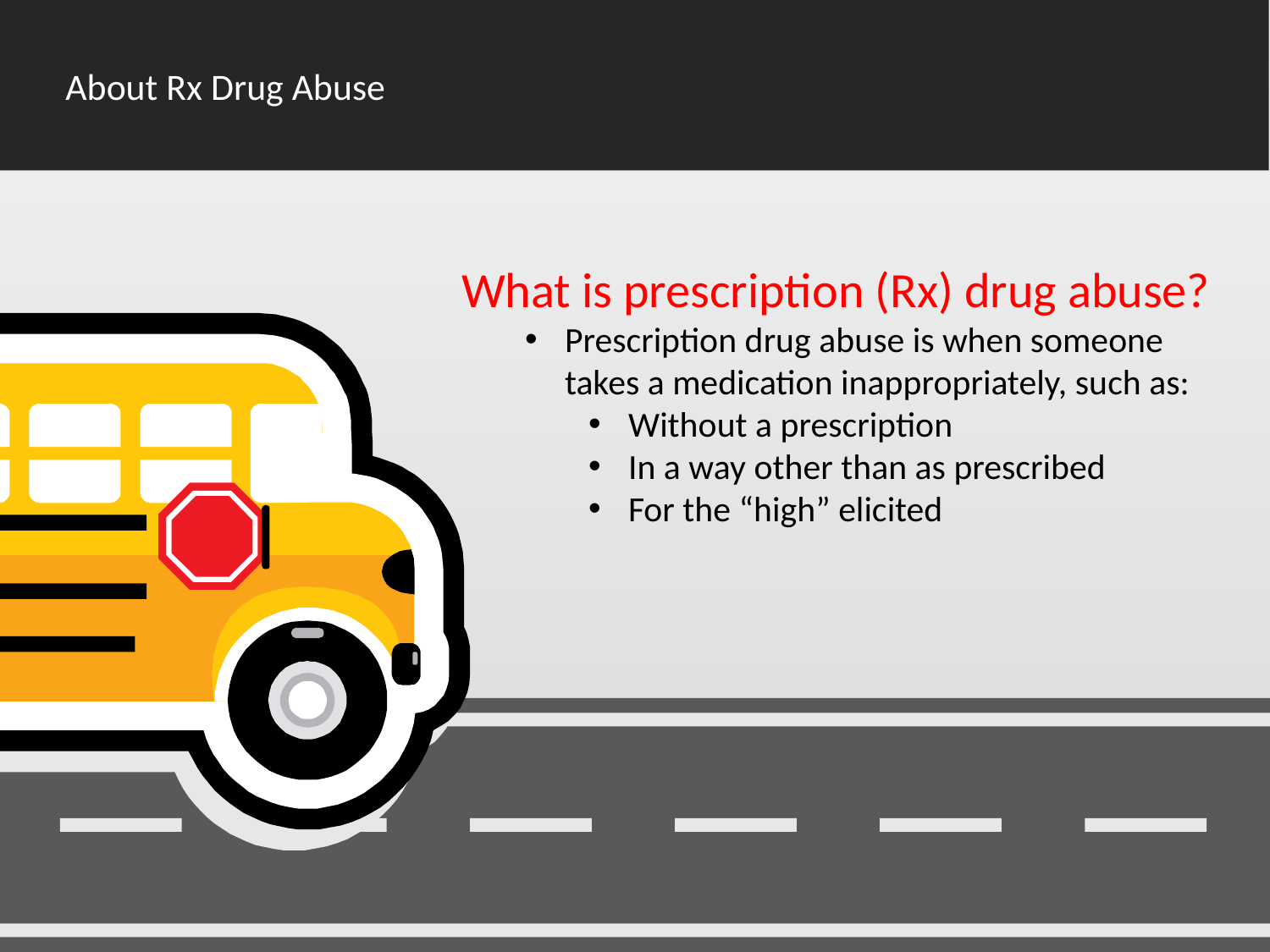

About Rx Drug Abuse
What is prescription (Rx) drug abuse?
Prescription drug abuse is when someone takes a medication inappropriately, such as:
Without a prescription
In a way other than as prescribed
For the “high” elicited